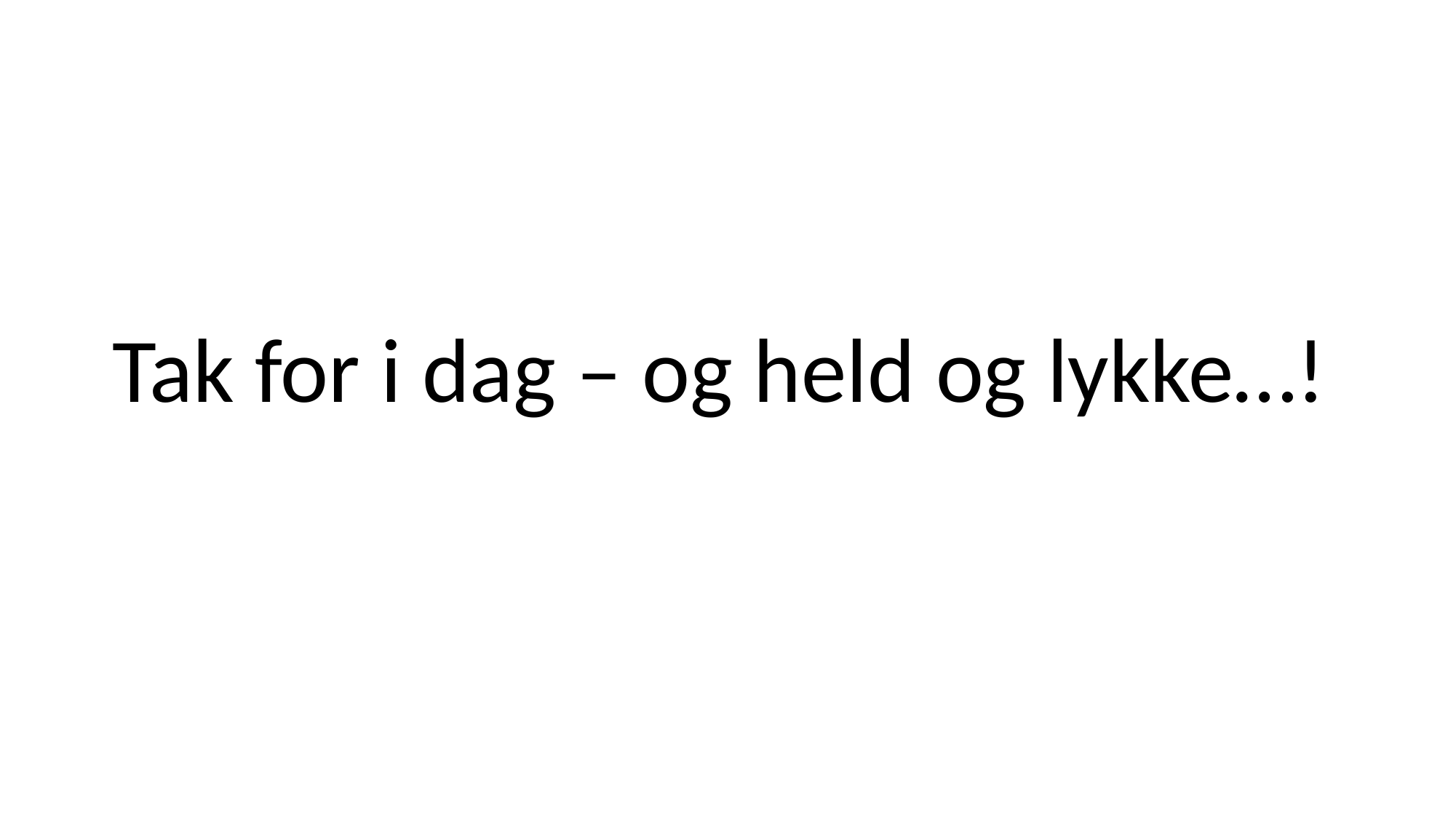

# Tak for i dag – og held og lykke…!